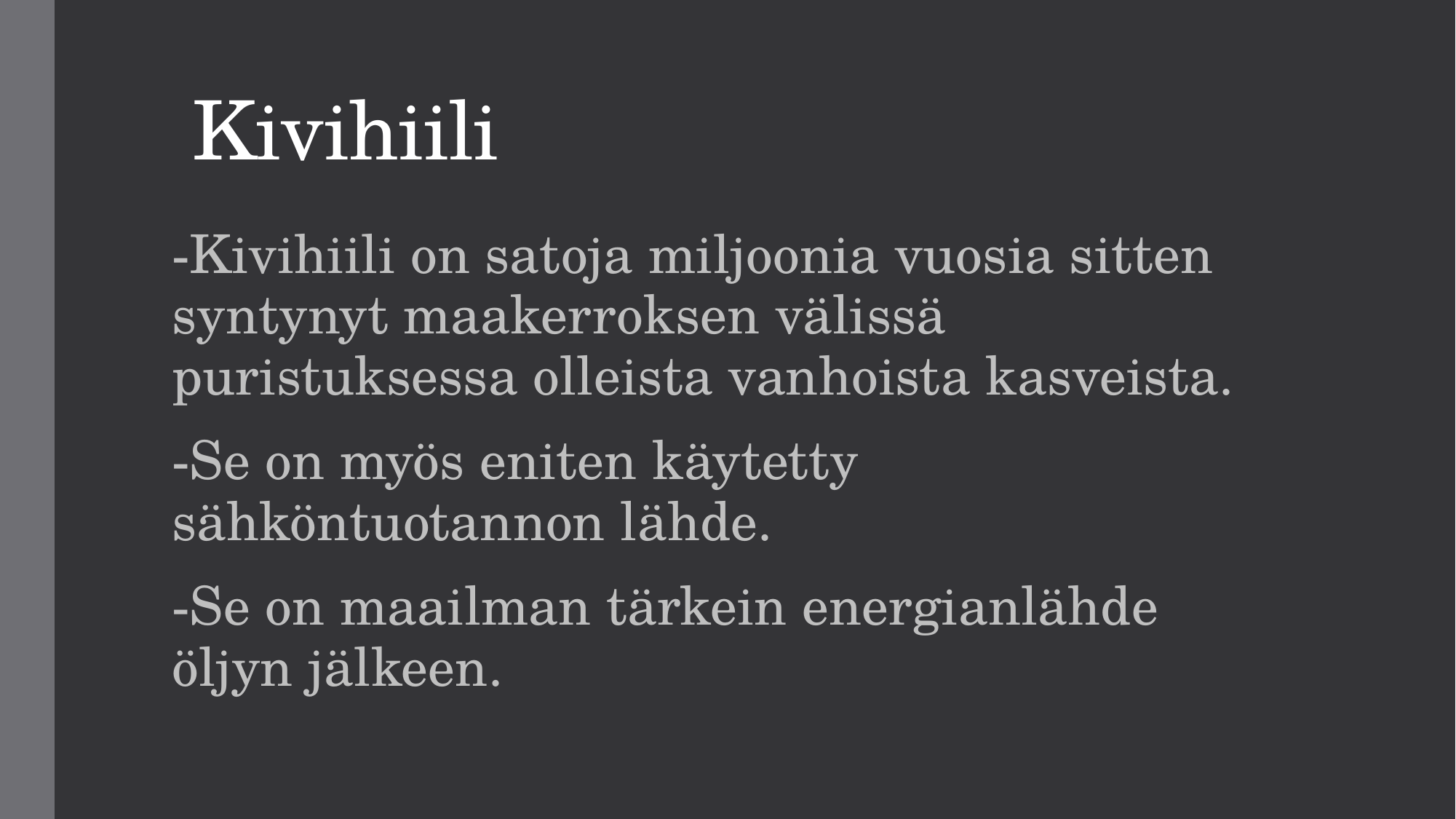

# Kivihiili
-Kivihiili on satoja miljoonia vuosia sitten syntynyt maakerroksen välissä puristuksessa olleista vanhoista kasveista.
-Se on myös eniten käytetty sähköntuotannon lähde.
-Se on maailman tärkein energianlähde öljyn jälkeen.